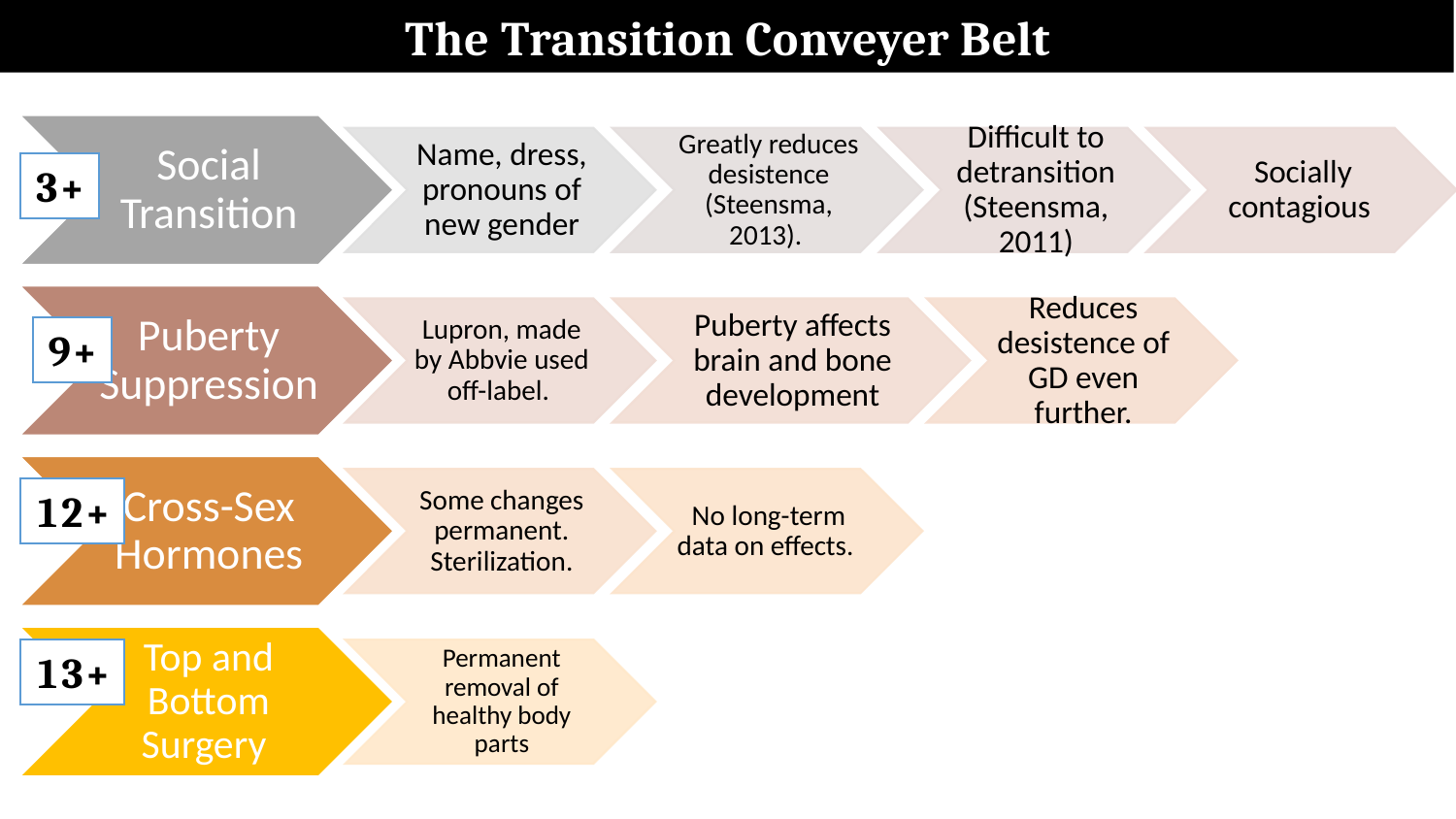

The Transition Conveyer Belt
Social Transition
Name, dress, pronouns of new gender
Greatly reduces desistence (Steensma, 2013).
Difficult to detransition (Steensma, 2011)
Socially contagious
Puberty Suppression
Lupron, made by Abbvie used off-label.
Puberty affects brain and bone development
Reduces desistence of GD even further.
Cross-Sex Hormones
Some changes permanent. Sterilization.
No long-term data on effects.
Top and Bottom Surgery
Permanent removal of healthy body parts
3+
9+
12+
13+